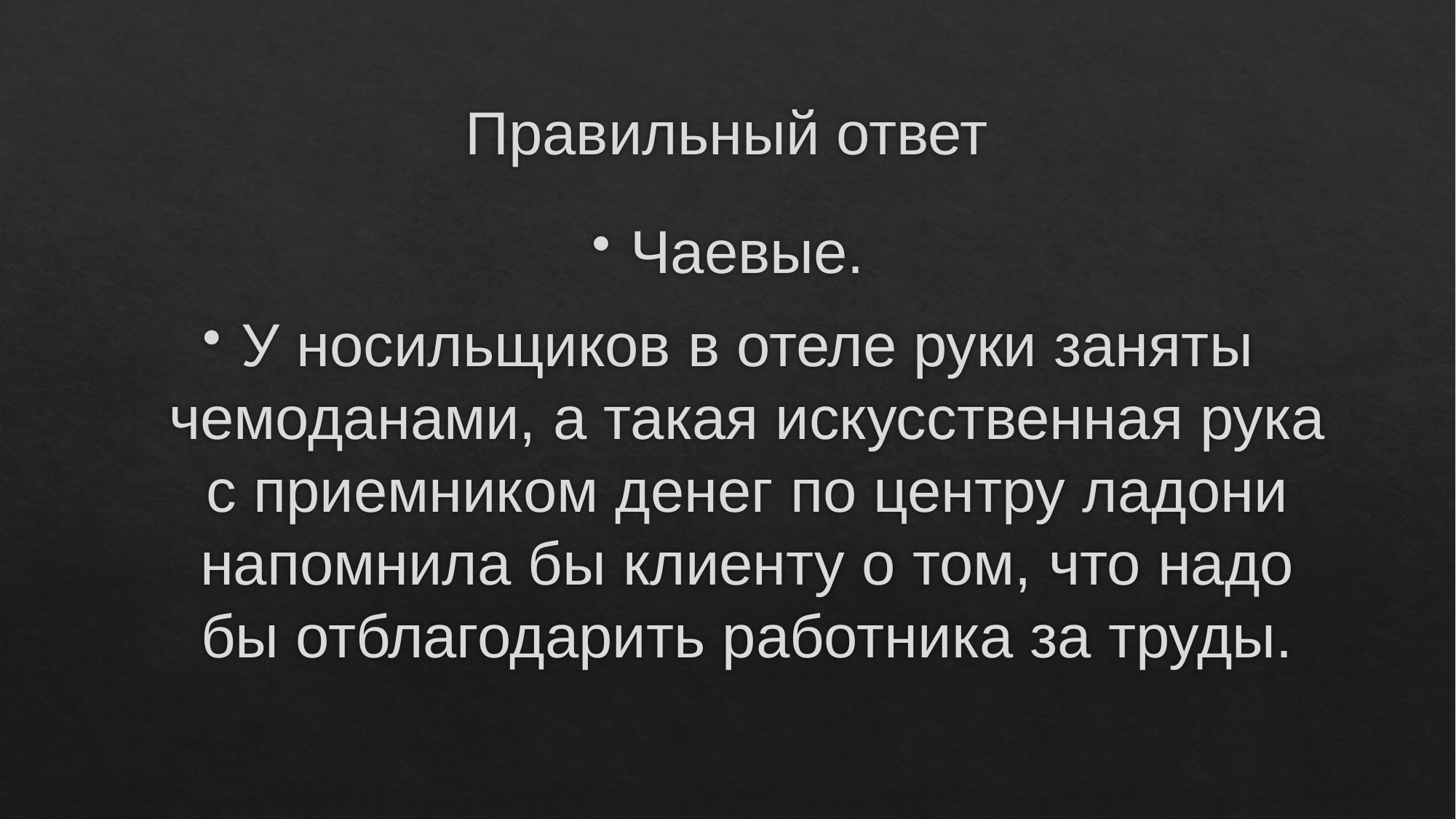

# Правильный ответ
Чаевые.
У носильщиков в отеле руки заняты чемоданами, а такая искусственная рука с приемником денег по центру ладони напомнила бы клиенту о том, что надо бы отблагодарить работника за труды.